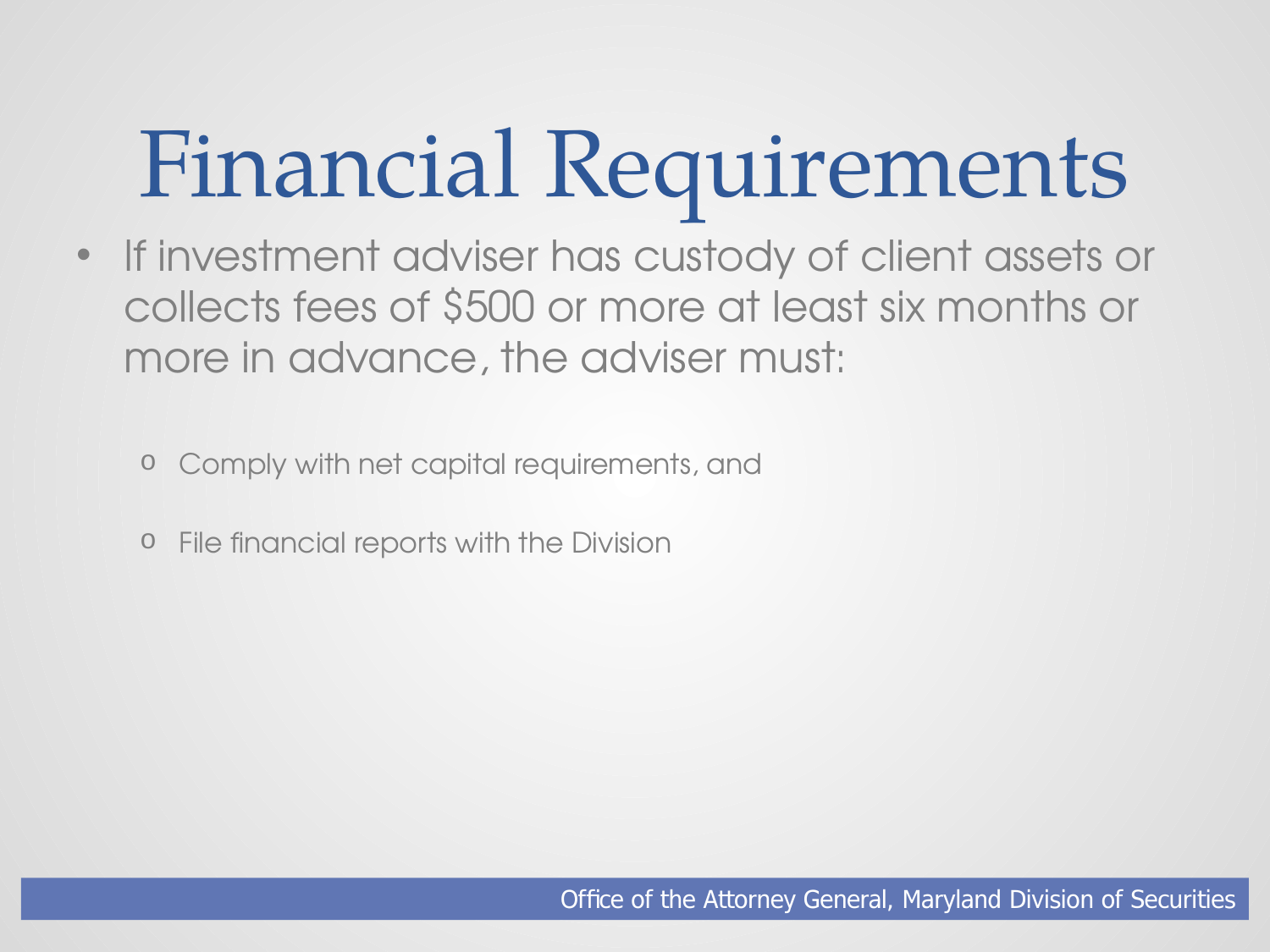

# Financial Requirements
If investment adviser has custody of client assets or collects fees of $500 or more at least six months or more in advance, the adviser must:

Comply with net capital requirements, and

File financial reports with the Division

Office of the Attorney General, Maryland Division of Securities
Footer Text
5/5/2016
20